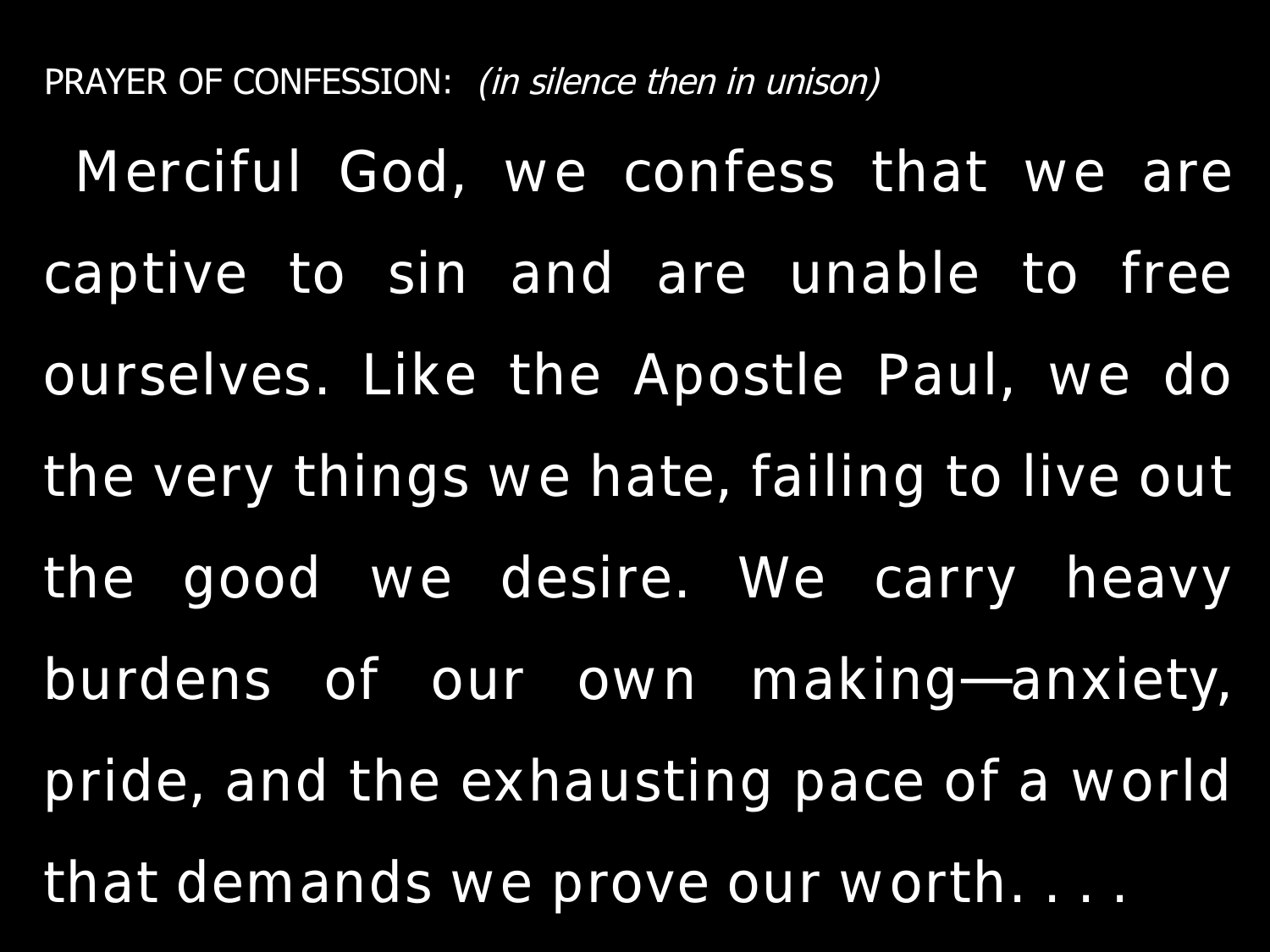

PRAYER OF CONFESSION:  (in silence then in unison)
Merciful God, we confess that we are captive to sin and are unable to free ourselves. Like the Apostle Paul, we do the very things we hate, failing to live out the good we desire. We carry heavy burdens of our own making—anxiety, pride, and the exhausting pace of a world that demands we prove our worth. . . .